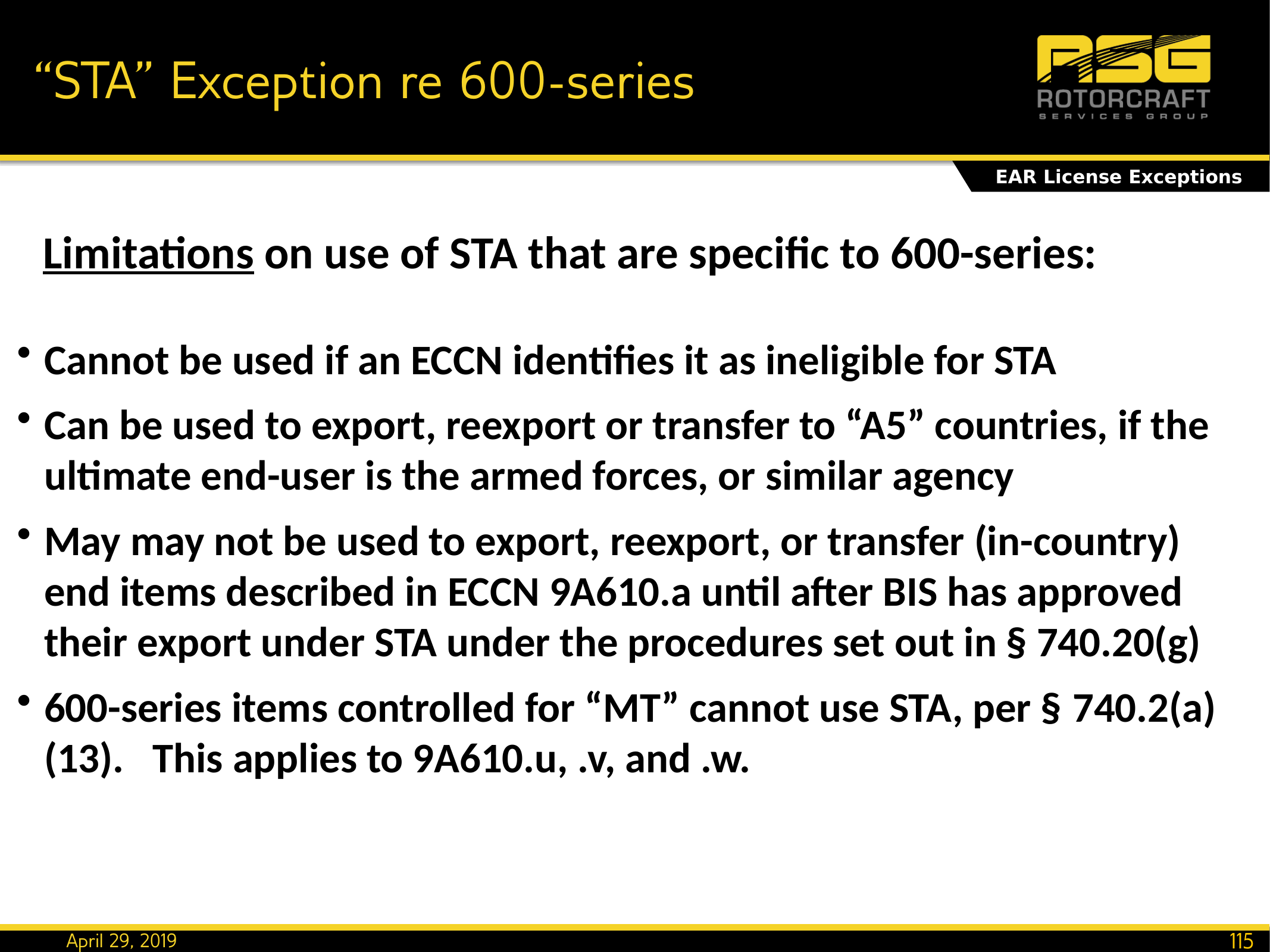

# “STA” Exception re 600-series
EAR License Exceptions
Cannot be used if an ECCN identifies it as ineligible for STA
Can be used to export, reexport or transfer to “A5” countries, if the ultimate end-user is the armed forces, or similar agency
May may not be used to export, reexport, or transfer (in-country) end items described in ECCN 9A610.a until after BIS has approved their export under STA under the procedures set out in § 740.20(g)
600-series items controlled for “MT” cannot use STA, per § 740.2(a)(13).   This applies to 9A610.u, .v, and .w.
Limitations on use of STA that are specific to 600-series:
115